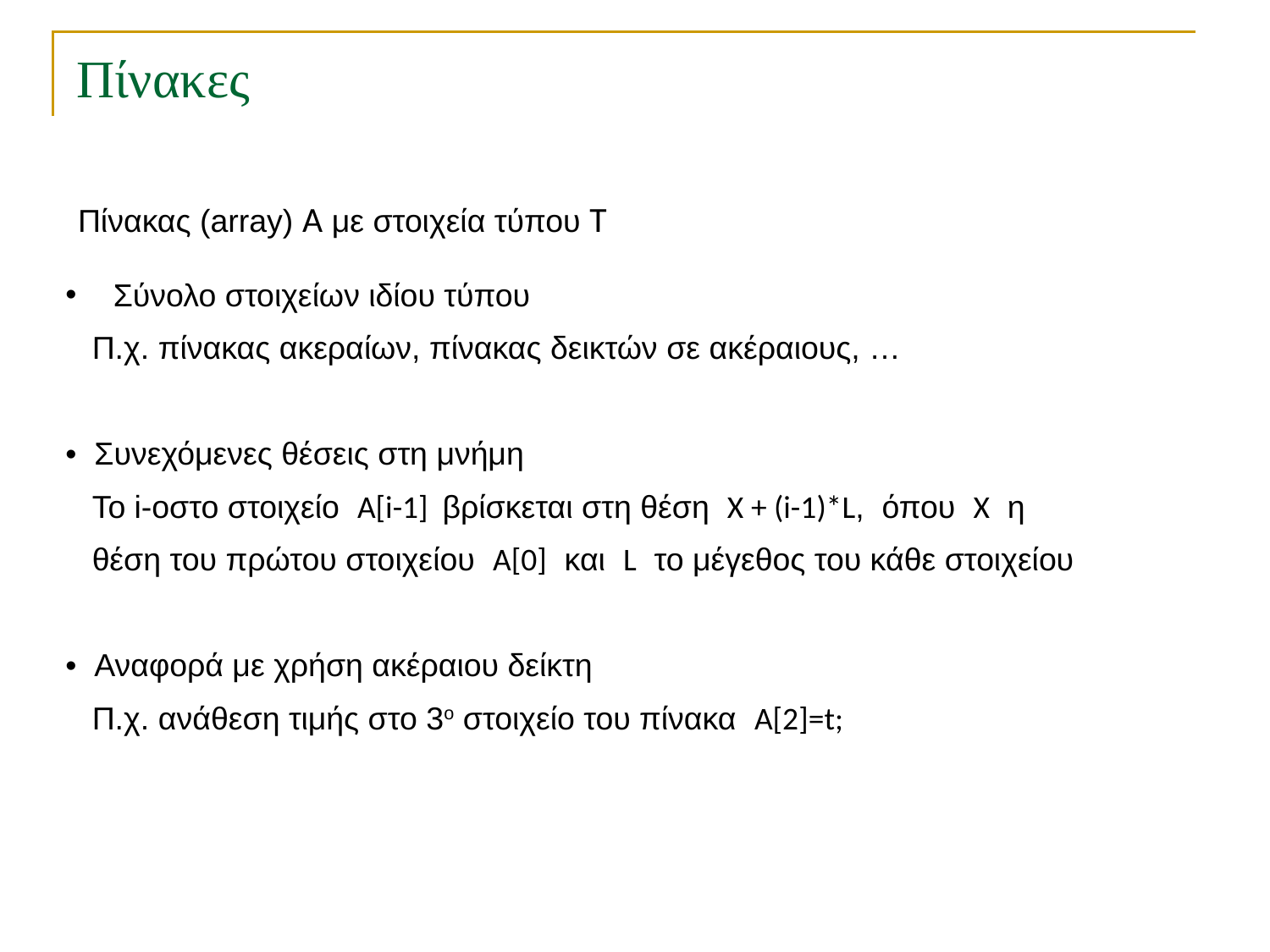

# Πίνακες
Πίνακας (array) Α με στοιχεία τύπου T
  Σύνολο στοιχείων ιδίου τύπου
   Π.χ. πίνακας ακεραίων, πίνακας δεικτών σε ακέραιους, …

•  Συνεχόμενες θέσεις στη μνήμη
   Το i-oστο στοιχείο  Α[i-1]  βρίσκεται στη θέση  X + (i-1)*L,  όπου  Χ  η
   θέση του πρώτου στοιχείου  Α[0]  και  L  το μέγεθος του κάθε στοιχείου

•  Αναφορά με χρήση ακέραιου δείκτη
   Π.χ. ανάθεση τιμής στο 3ο στοιχείο του πίνακα  Α[2]=t;